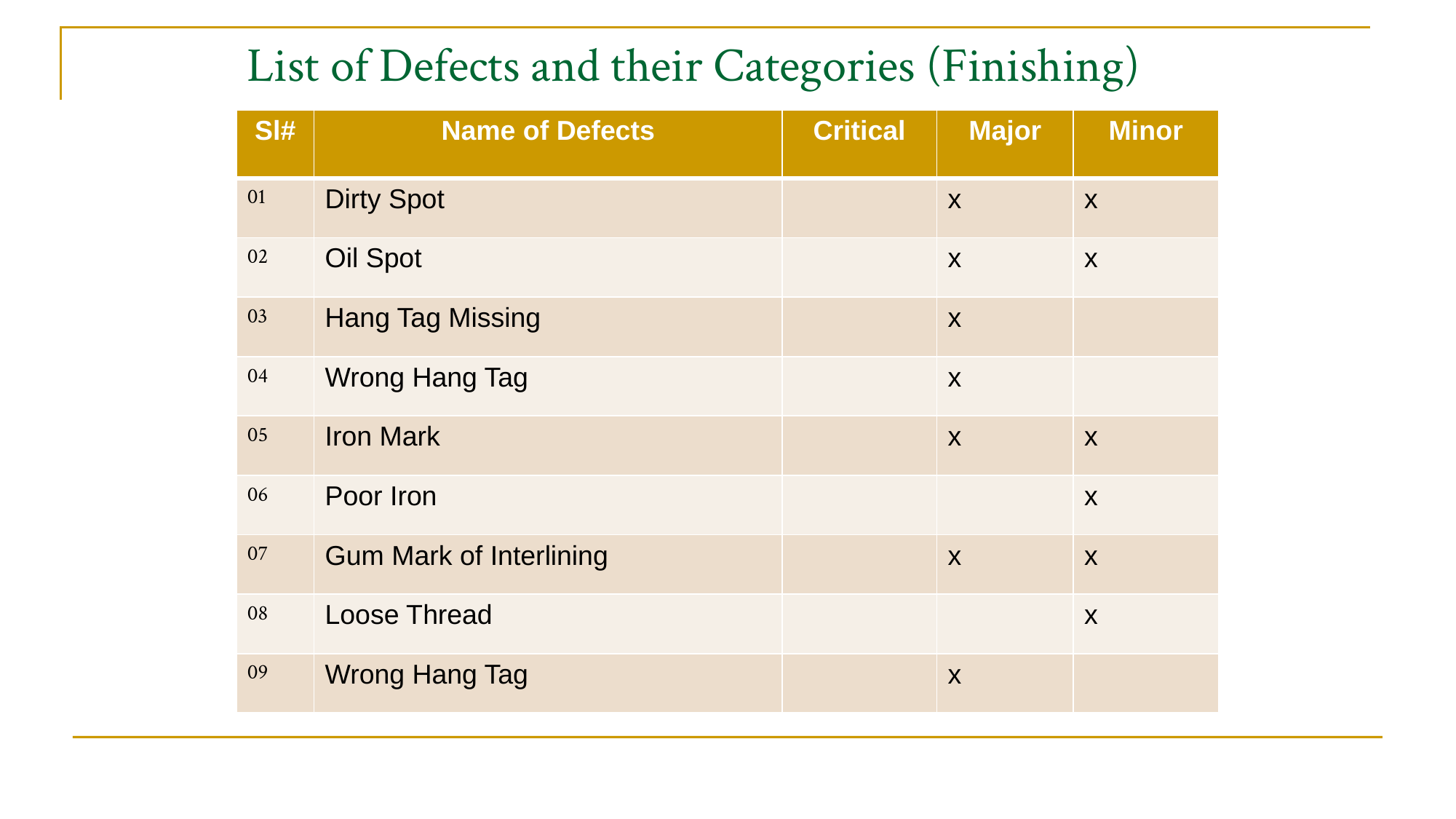

# List of Defects and their Categories (Finishing)
| Sl# | Name of Defects | Critical | Major | Minor |
| --- | --- | --- | --- | --- |
| 01 | Dirty Spot |  | x | x |
| 02 | Oil Spot |  | x | x |
| 03 | Hang Tag Missing |  | x |  |
| 04 | Wrong Hang Tag |  | x |  |
| 05 | Iron Mark |  | x | x |
| 06 | Poor Iron |  |  | x |
| 07 | Gum Mark of Interlining |  | x | x |
| 08 | Loose Thread |  |  | x |
| 09 | Wrong Hang Tag |  | x |  |